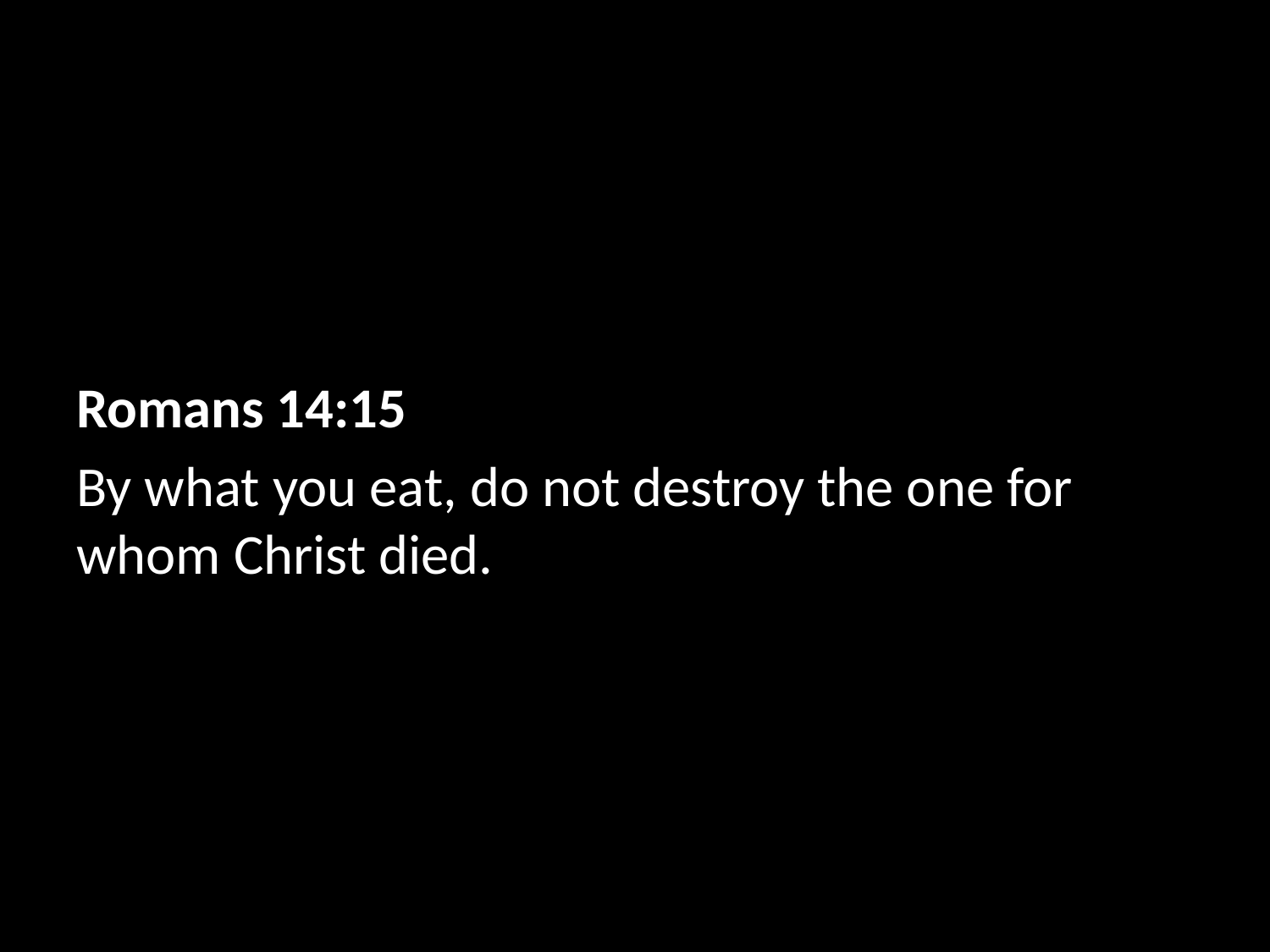

Romans 14:15
By what you eat, do not destroy the one for whom Christ died.